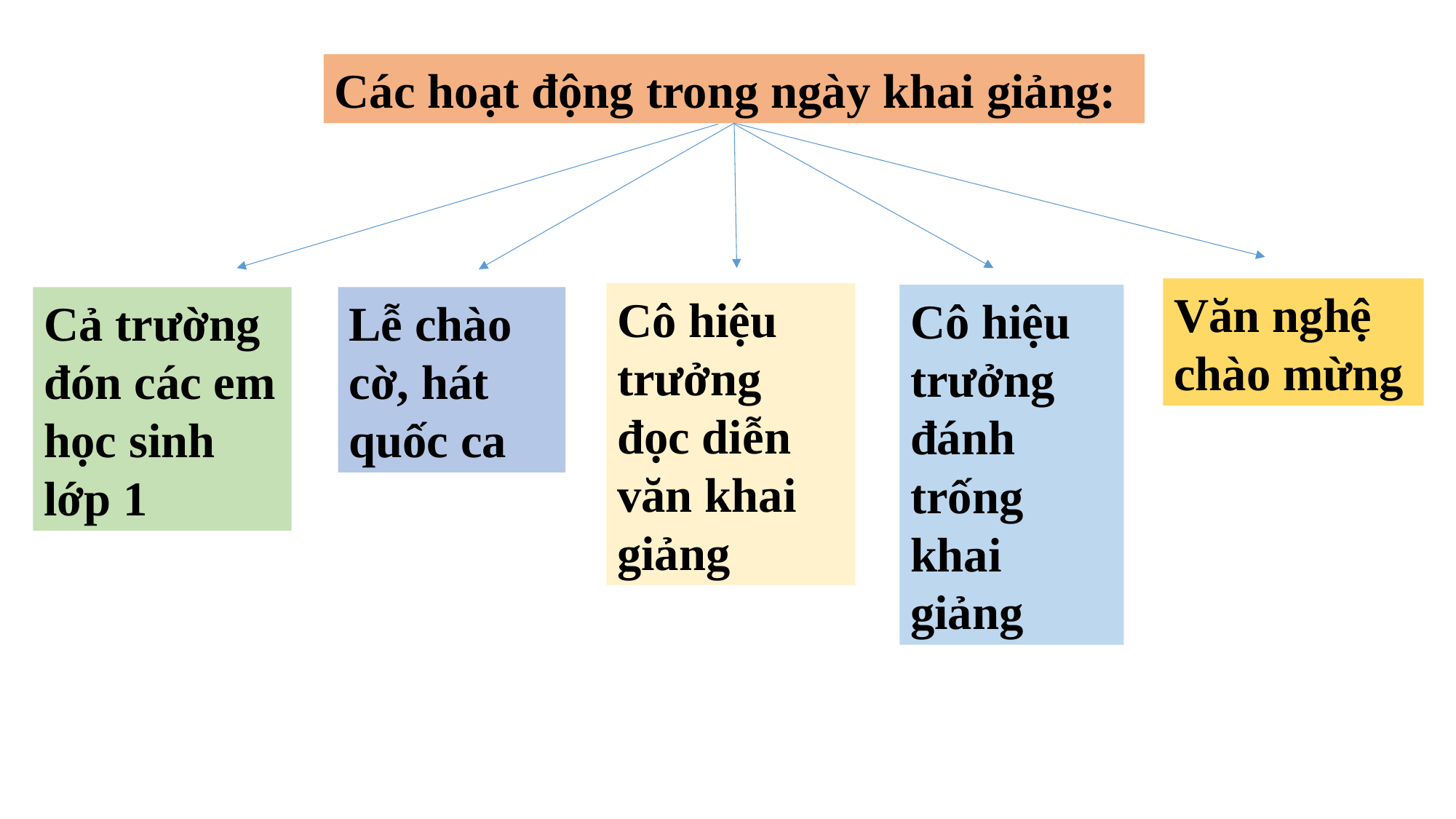

Các hoạt động trong ngày khai giảng:
Văn nghệ chào mừng
Cô hiệu trưởng đọc diễn văn khai giảng
Cô hiệu trưởng đánh trống khai giảng
Cả trường đón các em học sinh lớp 1
Lễ chào cờ, hát quốc ca